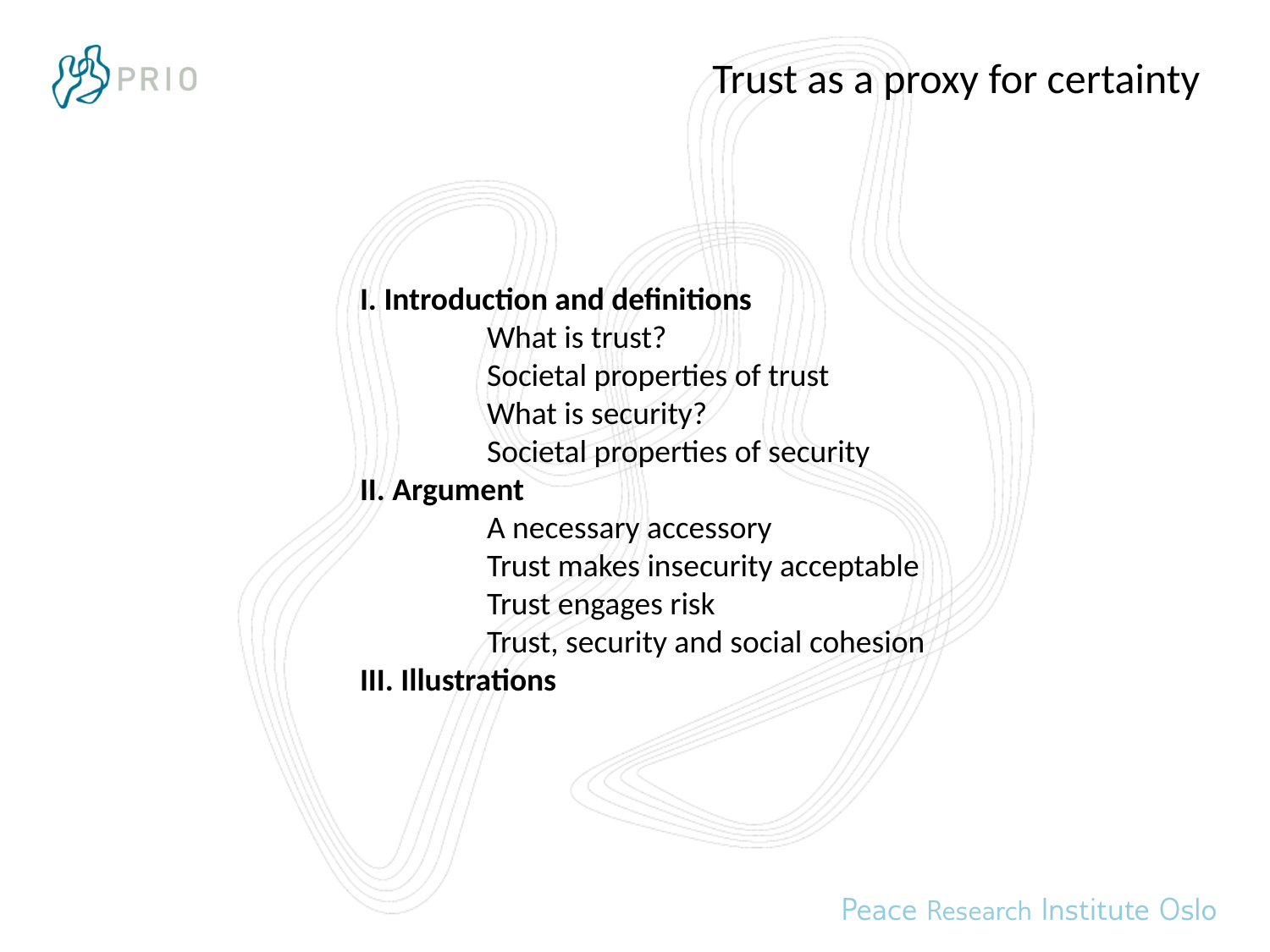

Trust as a proxy for certainty
I. Introduction and definitions
	What is trust?
	Societal properties of trust
	What is security?
	Societal properties of security
II. Argument
	A necessary accessory
	Trust makes insecurity acceptable
	Trust engages risk
	Trust, security and social cohesion
III. Illustrations